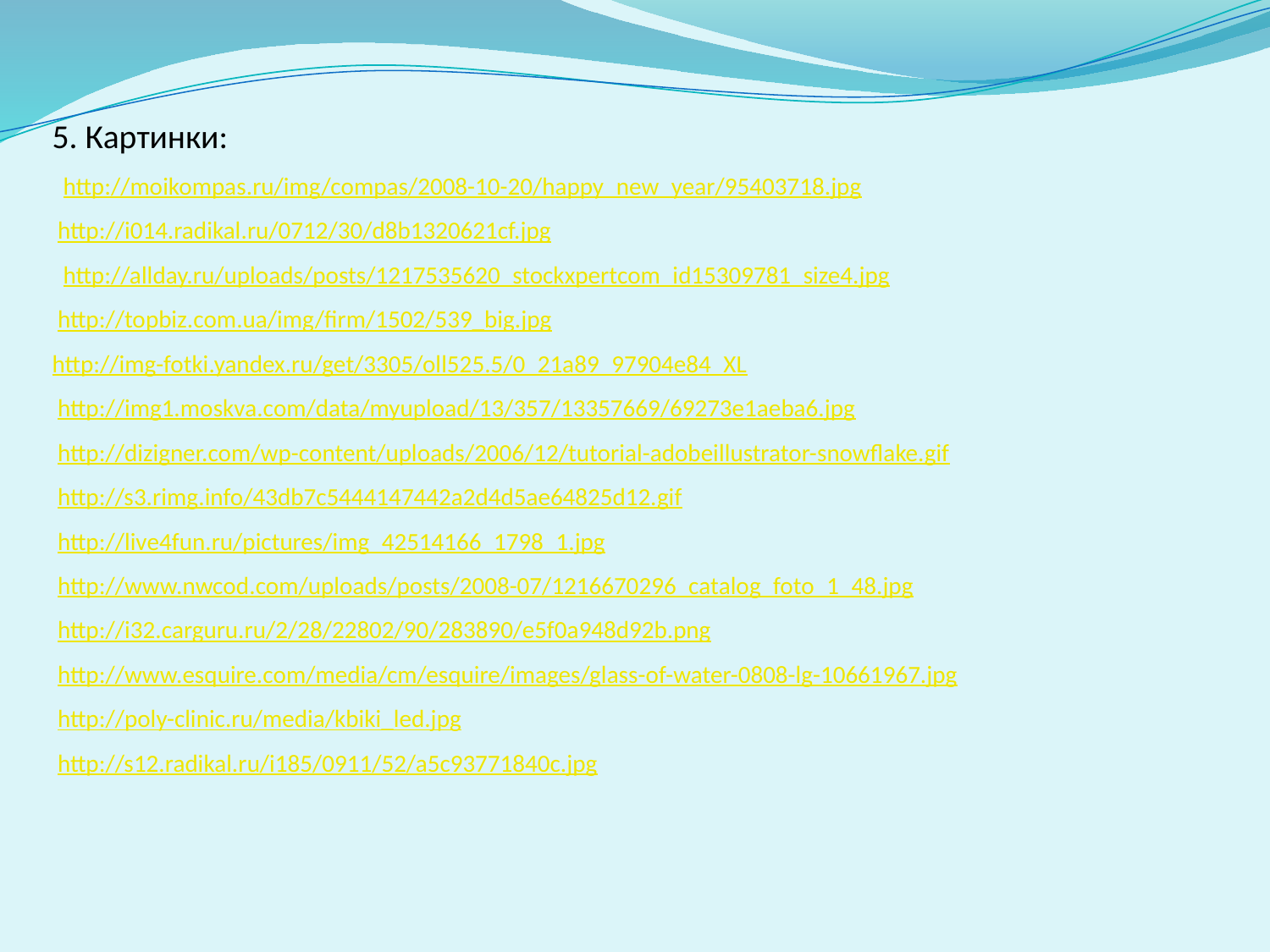

5. Картинки:
  http://moikompas.ru/img/compas/2008-10-20/happy_new_year/95403718.jpg
 http://i014.radikal.ru/0712/30/d8b1320621cf.jpg
  http://allday.ru/uploads/posts/1217535620_stockxpertcom_id15309781_size4.jpg
 http://topbiz.com.ua/img/firm/1502/539_big.jpg
http://img-fotki.yandex.ru/get/3305/oll525.5/0_21a89_97904e84_XL
 http://img1.moskva.com/data/myupload/13/357/13357669/69273e1aeba6.jpg
 http://dizigner.com/wp-content/uploads/2006/12/tutorial-adobeillustrator-snowflake.gif
 http://s3.rimg.info/43db7c5444147442a2d4d5ae64825d12.gif
 http://live4fun.ru/pictures/img_42514166_1798_1.jpg
 http://www.nwcod.com/uploads/posts/2008-07/1216670296_catalog_foto_1_48.jpg
 http://i32.carguru.ru/2/28/22802/90/283890/e5f0a948d92b.png
 http://www.esquire.com/media/cm/esquire/images/glass-of-water-0808-lg-10661967.jpg
 http://poly-clinic.ru/media/kbiki_led.jpg
 http://s12.radikal.ru/i185/0911/52/a5c93771840c.jpg